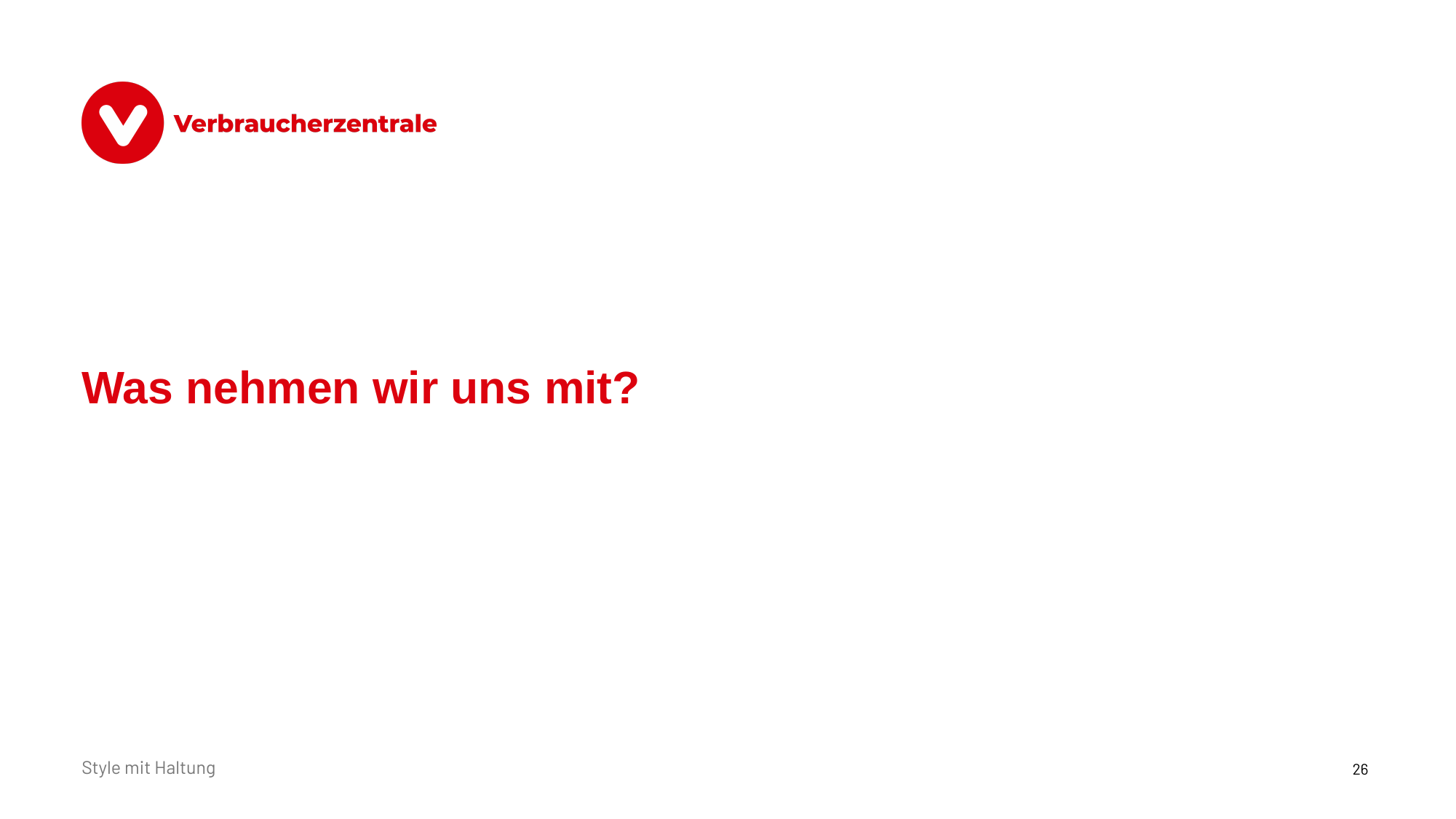

# Was nehmen wir uns mit?
Style mit Haltung
26